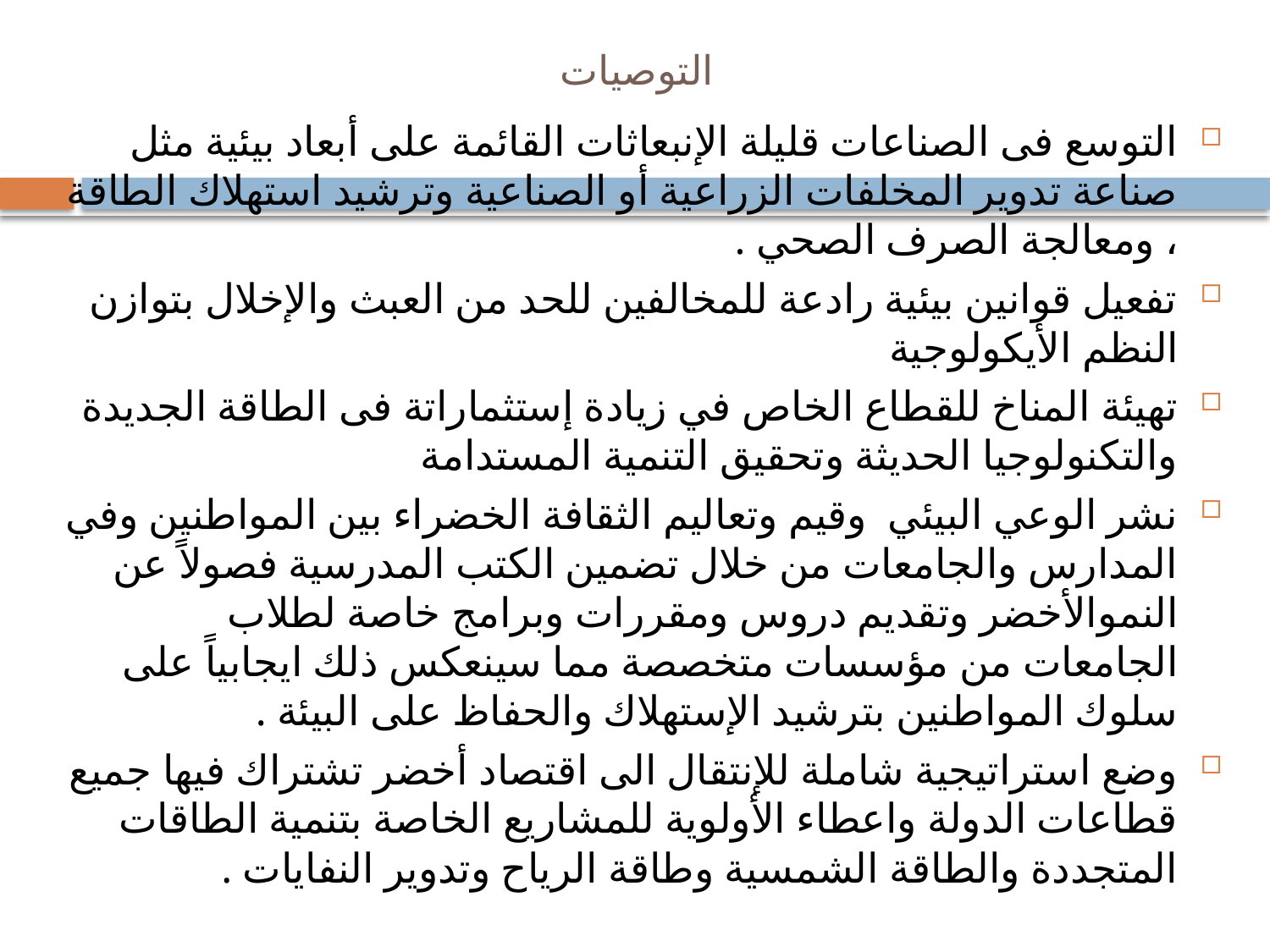

# التوصيات
التوسع فى الصناعات قليلة الإنبعاثات القائمة على أبعاد بيئية مثل صناعة تدوير المخلفات الزراعية أو الصناعية وترشيد استهلاك الطاقة ، ومعالجة الصرف الصحي .
تفعيل قوانين بيئية رادعة للمخالفين للحد من العبث والإخلال بتوازن النظم الأيكولوجية
تهيئة المناخ للقطاع الخاص في زيادة إستثماراتة فى الطاقة الجديدة والتكنولوجيا الحديثة وتحقيق التنمية المستدامة
نشر الوعي البيئي  وقيم وتعاليم الثقافة الخضراء بين المواطنين وفي المدارس والجامعات من خلال تضمين الكتب المدرسية فصولاً عن النموالأخضر وتقديم دروس ومقررات وبرامج خاصة لطلاب الجامعات من مؤسسات متخصصة مما سينعكس ذلك ايجابياً على سلوك المواطنين بترشيد الإستهلاك والحفاظ على البيئة .
وضع استراتيجية شاملة للإنتقال الى اقتصاد أخضر تشتراك فيها جميع قطاعات الدولة واعطاء الأولوية للمشاريع الخاصة بتنمية الطاقات المتجددة والطاقة الشمسية وطاقة الرياح وتدوير النفايات .